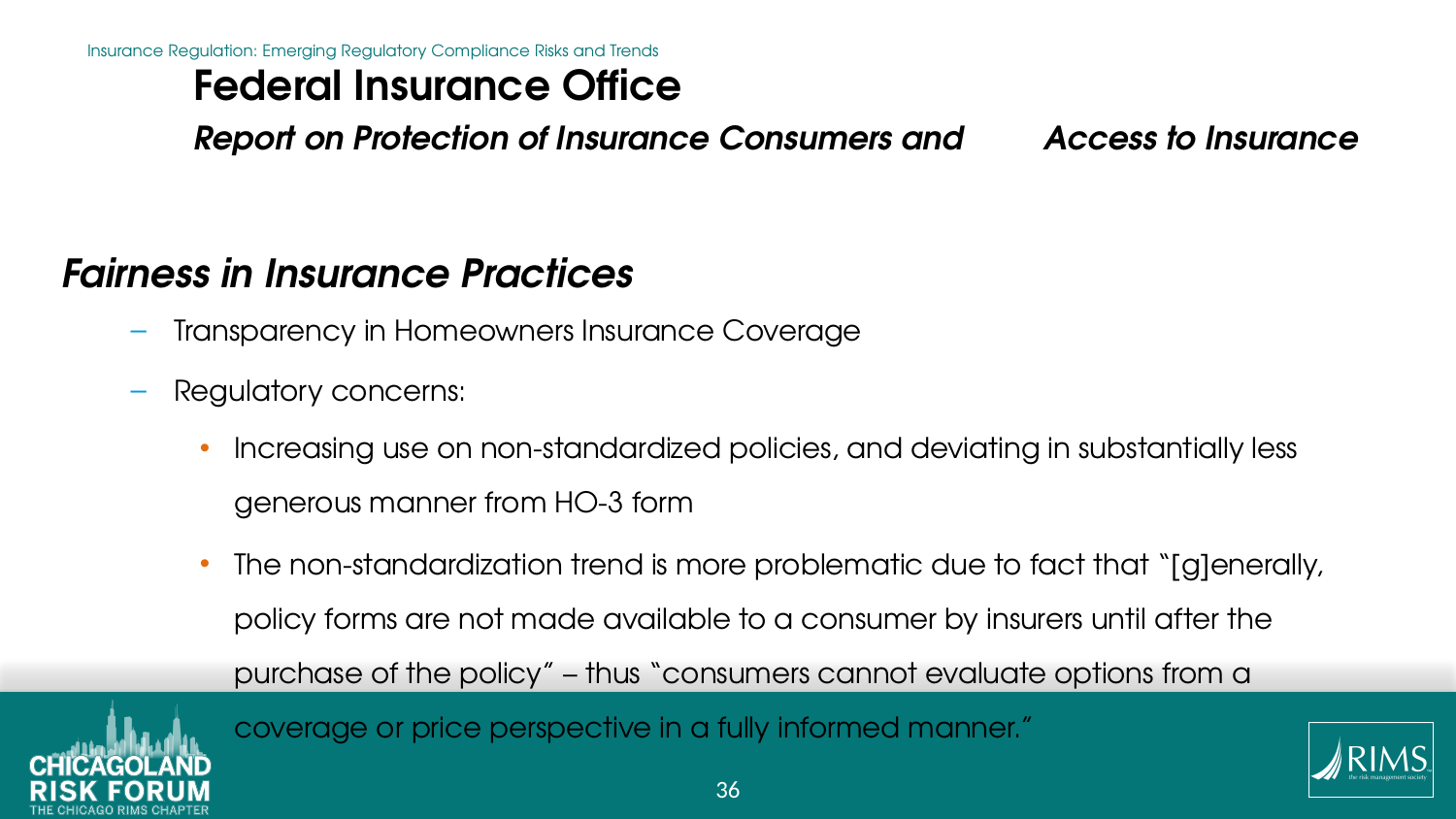

# Insurance Regulation: Emerging Regulatory Compliance Risks and Trends Federal Insurance Office Report on Protection of Insurance Consumers and 							Access to Insurance
Fairness in Insurance Practices
Transparency in Homeowners Insurance Coverage
Regulatory concerns:
Increasing use on non-standardized policies, and deviating in substantially less generous manner from HO-3 form
The non-standardization trend is more problematic due to fact that “[g]enerally, policy forms are not made available to a consumer by insurers until after the purchase of the policy” – thus “consumers cannot evaluate options from a coverage or price perspective in a fully informed manner.”